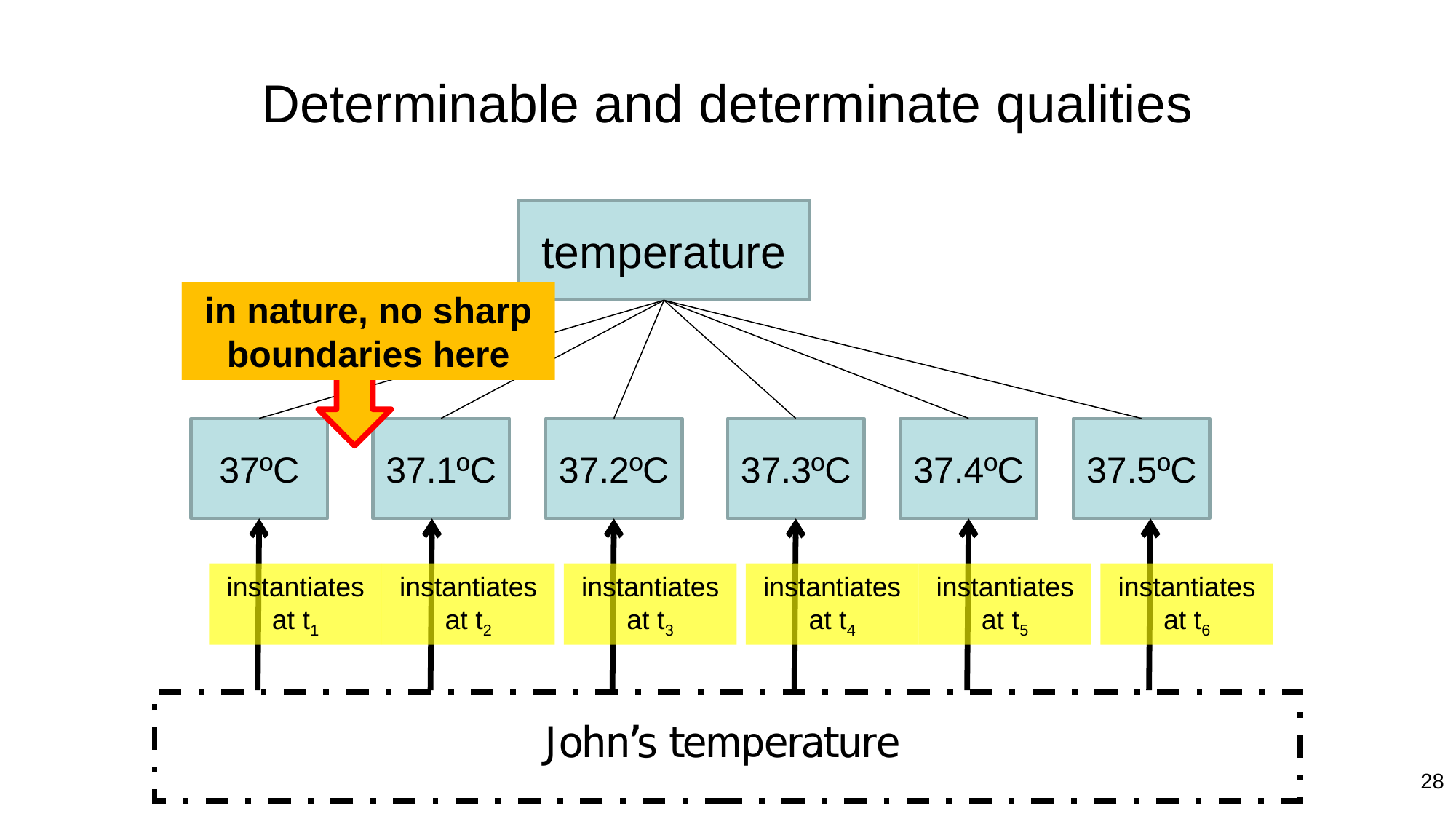

# Determinable and determinate qualities
temperature
in nature, no sharp boundaries here
in nature, no sharp boundaries here

37ºC
37.1ºC
37.2ºC
37.3ºC
37.4ºC
37.5ºC
instantiates at t1
instantiates at t2
instantiates at t3
instantiates at t4
instantiates at t5
instantiates at t6
John’s temperature

28